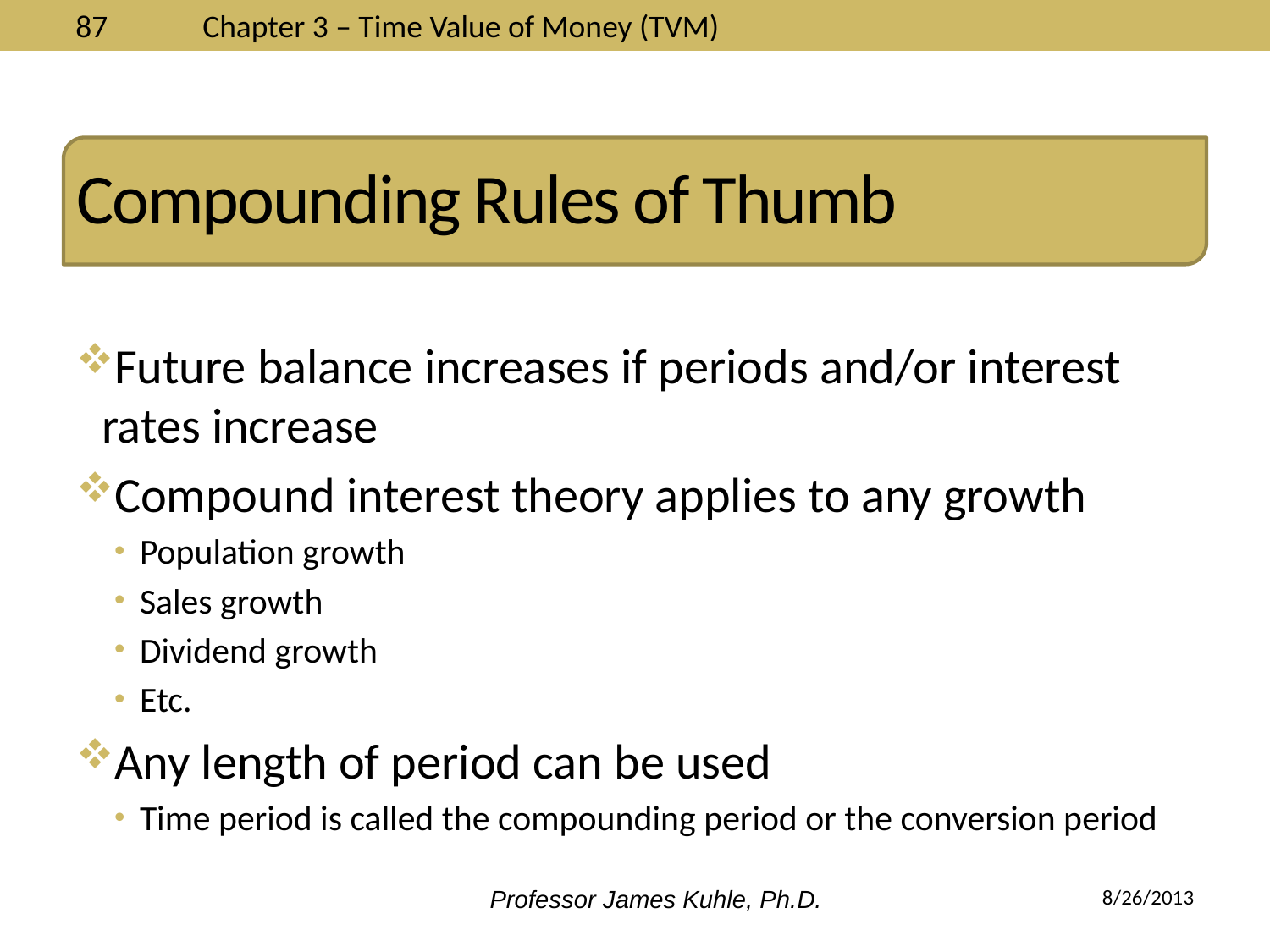

# Compounding Rules of Thumb
Future balance increases if periods and/or interest rates increase
Compound interest theory applies to any growth
Population growth
Sales growth
Dividend growth
Etc.
Any length of period can be used
Time period is called the compounding period or the conversion period

Professor James Kuhle, Ph.D.
8/26/2013